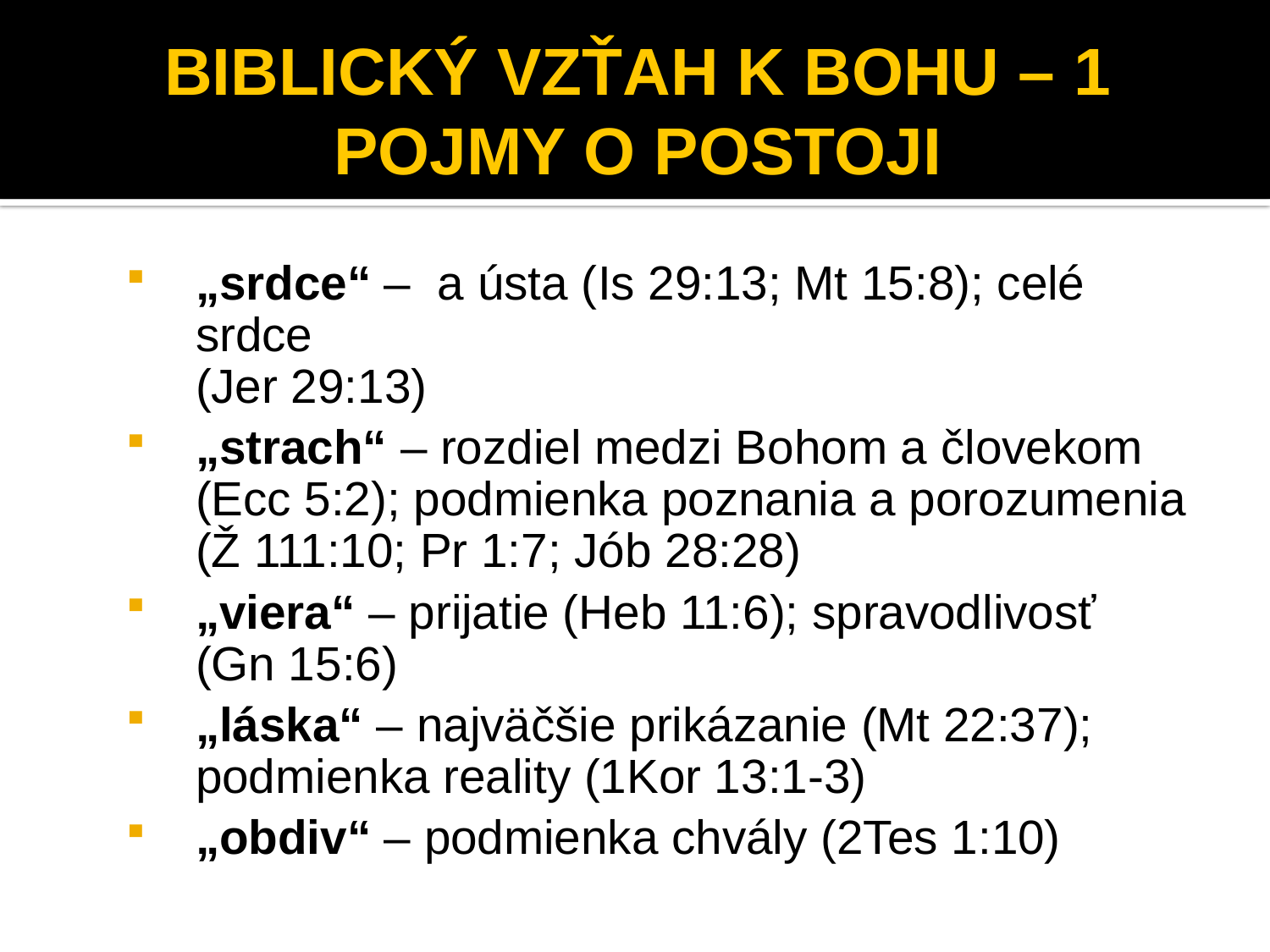

BIBLICKÝ VZŤAH K BOHU – 1
POJMY O POSTOJI
„srdce“ –  a ústa (Is 29:13; Mt 15:8); celé srdce
(Jer 29:13)
„strach“ – rozdiel medzi Bohom a človekom
(Ecc 5:2); podmienka poznania a porozumenia
(Ž 111:10; Pr 1:7; Jób 28:28)
„viera“ – prijatie (Heb 11:6); spravodlivosť
(Gn 15:6)
„láska“ – najväčšie prikázanie (Mt 22:37); podmienka reality (1Kor 13:1-3)
„obdiv“ – podmienka chvály (2Tes 1:10)